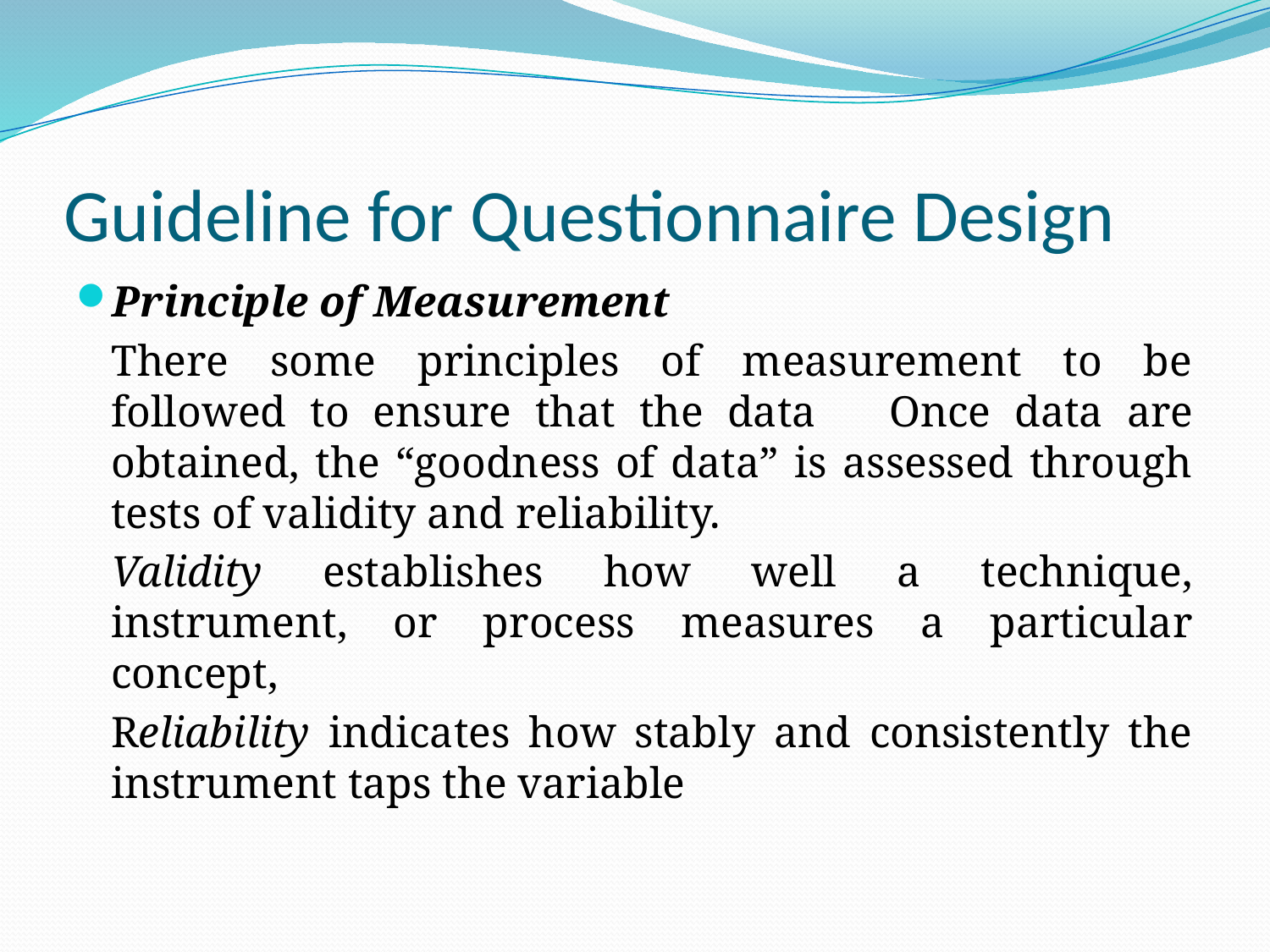

# Guideline for Questionnaire Design
Principle of Measurement
	There some principles of measurement to be followed to ensure that the data 	Once data are obtained, the “goodness of data” is assessed through tests of validity and reliability.
	Validity establishes how well a technique, instrument, or process measures a particular concept,
	Reliability indicates how stably and consistently the instrument taps the variable